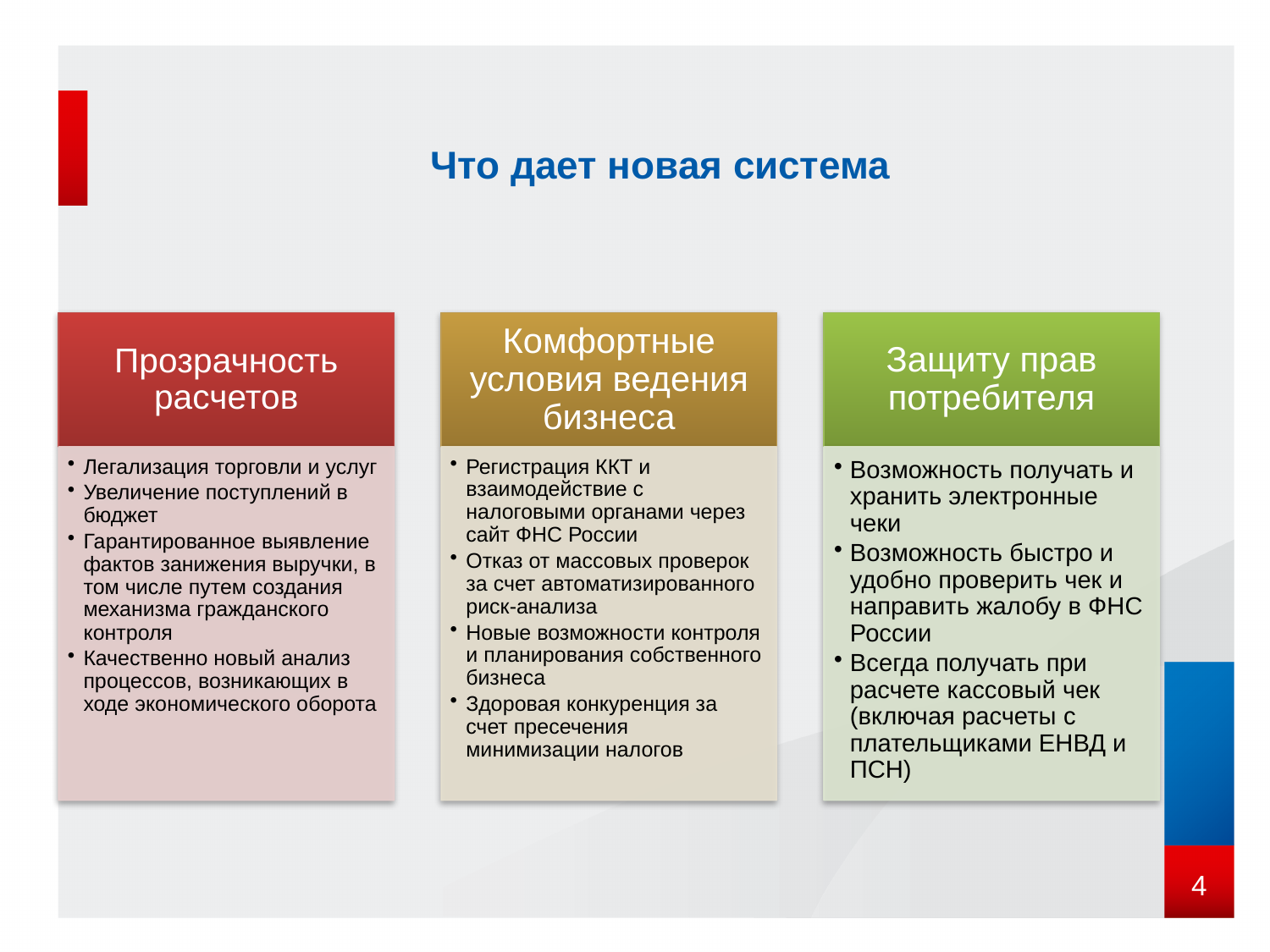

# Что дает новая система
Прозрачность расчетов
Легализация торговли и услуг
Увеличение поступлений в бюджет
Гарантированное выявление фактов занижения выручки, в том числе путем создания механизма гражданского контроля
Качественно новый анализ процессов, возникающих в ходе экономического оборота
Комфортные условия ведения бизнеса
Регистрация ККТ и взаимодействие с налоговыми органами через сайт ФНС России
Отказ от массовых проверок за счет автоматизированного риск-анализа
Новые возможности контроля и планирования собственного бизнеса
Здоровая конкуренция за счет пресечения минимизации налогов
Защиту прав потребителя
Возможность получать и хранить электронные чеки
Возможность быстро и удобно проверить чек и направить жалобу в ФНС России
Всегда получать при расчете кассовый чек (включая расчеты с плательщиками ЕНВД и ПСН)
4